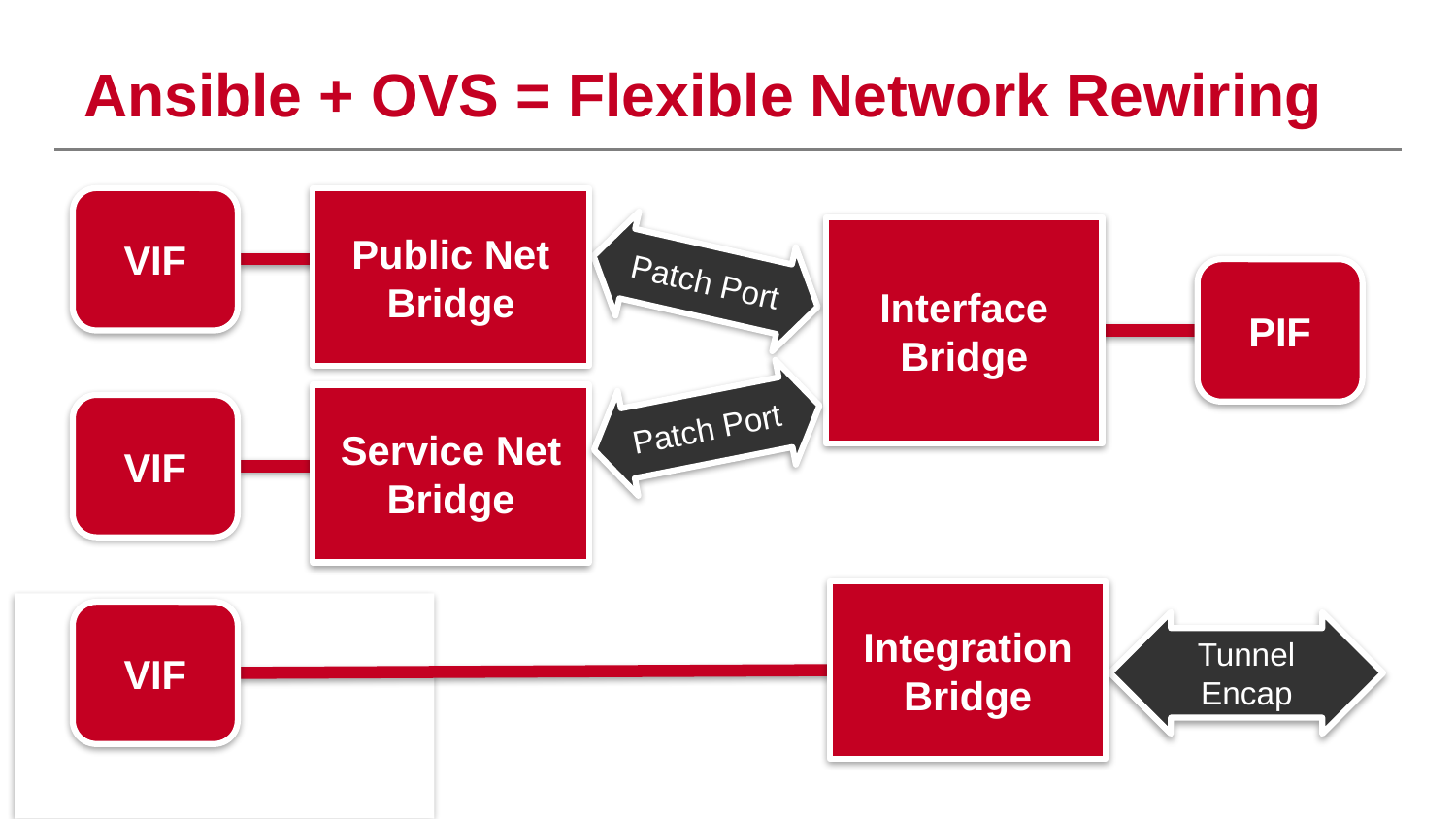

# Ansible + OVS = Flexible Network Rewiring
VIF
Public Net
Bridge
Interface Bridge
Patch Port
PIF
Patch Port
Service Net Bridge
VIF
Integration Bridge

VIF
Tunnel Encap